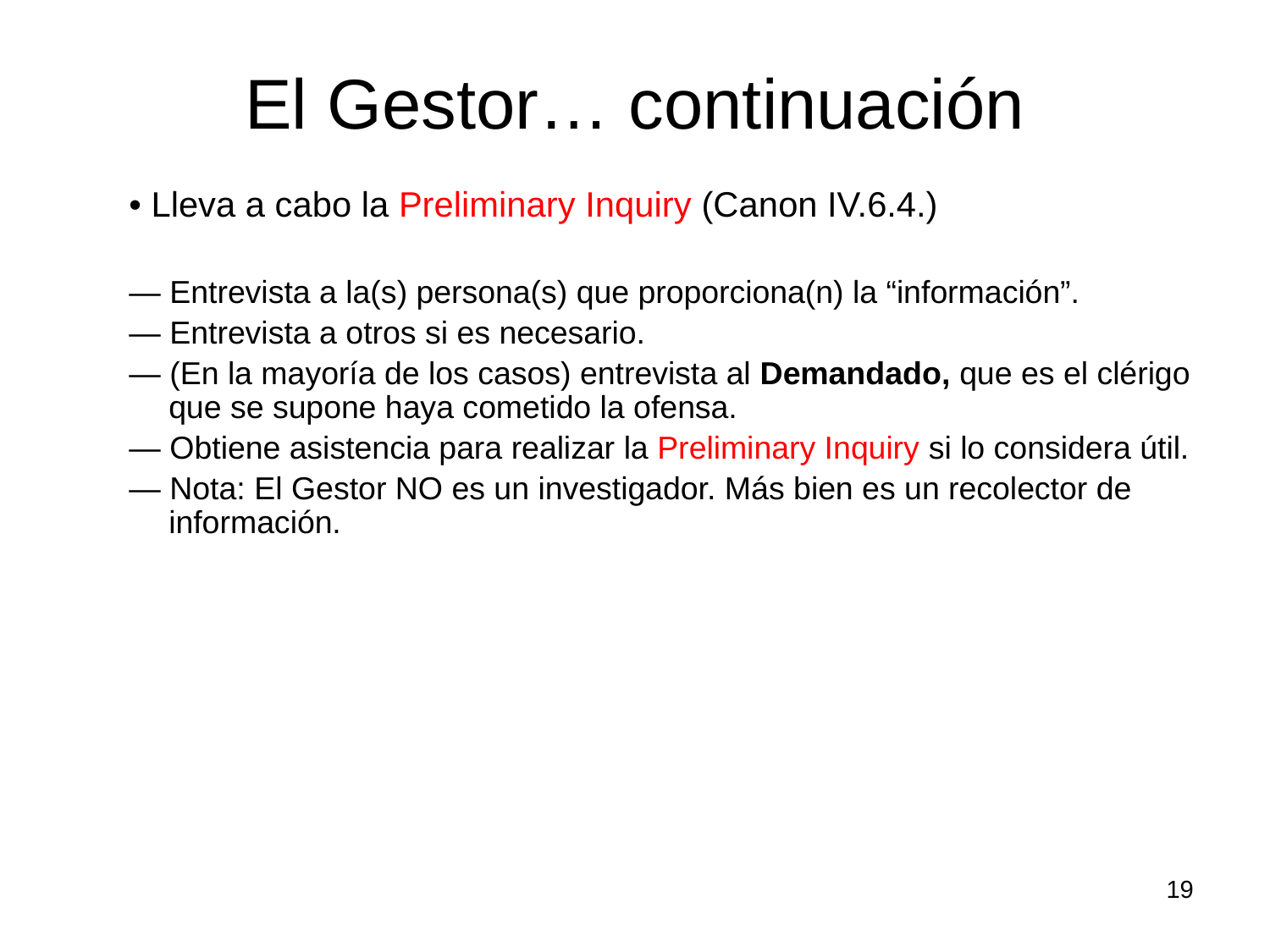

# El Gestor… continuación
• Lleva a cabo la Preliminary Inquiry (Canon IV.6.4.)

— Entrevista a la(s) persona(s) que proporciona(n) la “información”.
— Entrevista a otros si es necesario.
— (En la mayoría de los casos) entrevista al Demandado, que es el clérigo que se supone haya cometido la ofensa.
— Obtiene asistencia para realizar la Preliminary Inquiry si lo considera útil.
— Nota: El Gestor NO es un investigador. Más bien es un recolector de información.
19